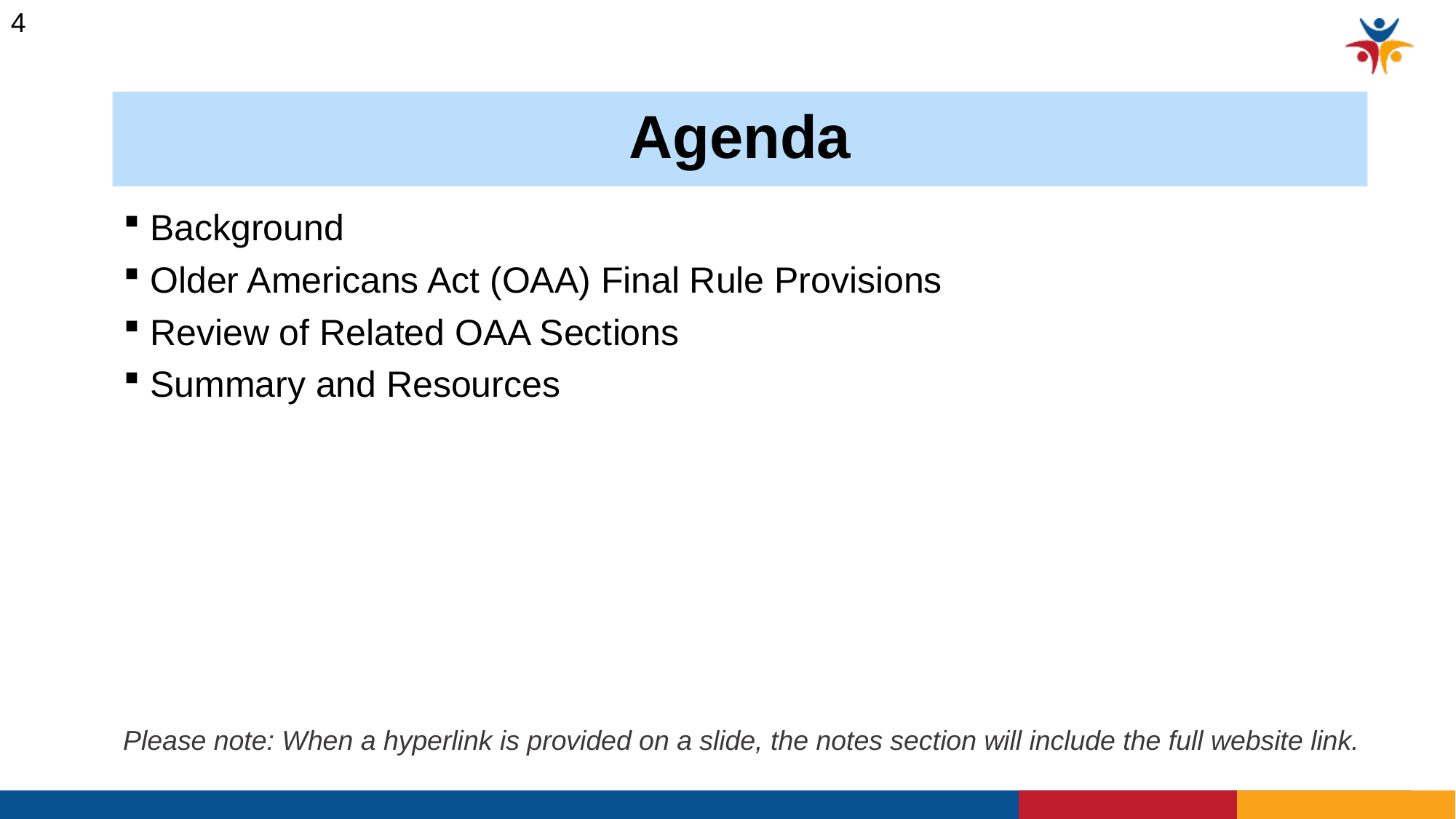

4
# Agenda
 Background
 Older Americans Act (OAA) Final Rule Provisions
 Review of Related OAA Sections
 Summary and Resources
Please note: When a hyperlink is provided on a slide, the notes section will include the full website link.